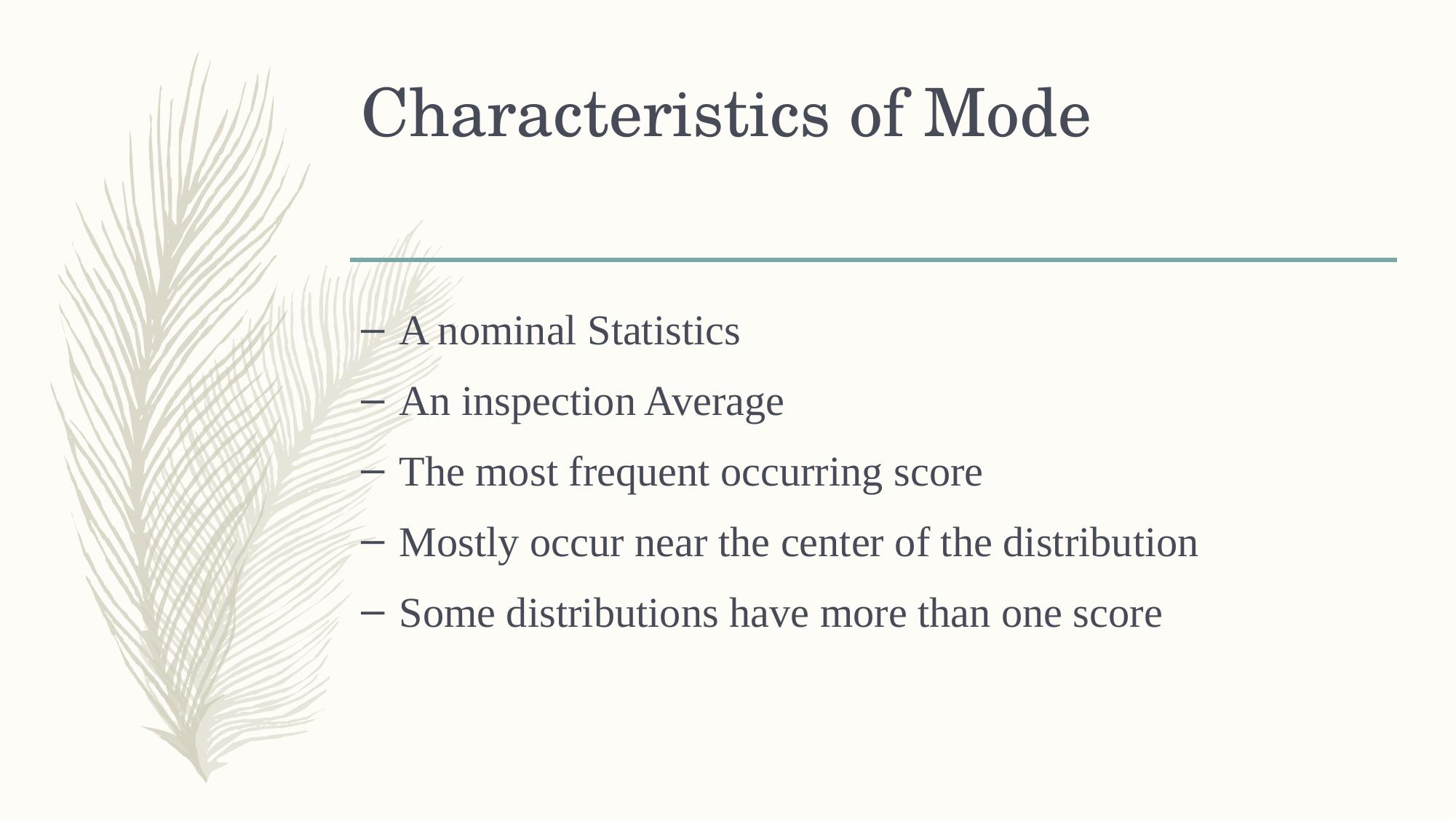

# Characteristics of Mode
A nominal Statistics
An inspection Average
The most frequent occurring score
Mostly occur near the center of the distribution
Some distributions have more than one score